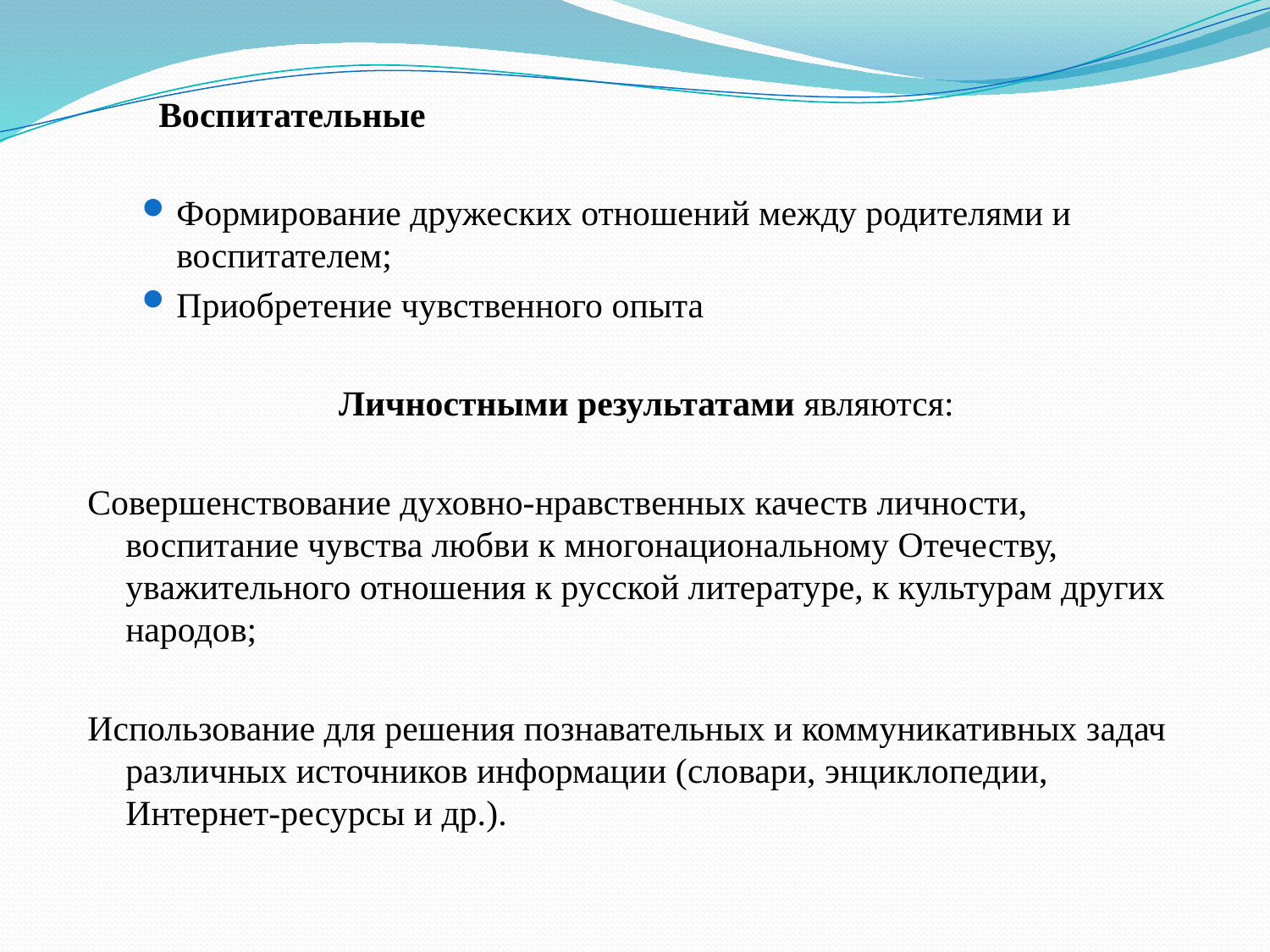

Воспитательные

Формирование дружеских отношений между родителями и воспитателем;
Приобретение чувственного опыта

Личностными результатами являются:

Совершенствование духовно-нравственных качеств личности, воспитание чувства любви к многонациональному Отечеству, уважительного отношения к русской литературе, к культурам других народов;

Использование для решения познавательных и коммуникативных задач различных источников информации (словари, энциклопедии, Интернет-ресурсы и др.).